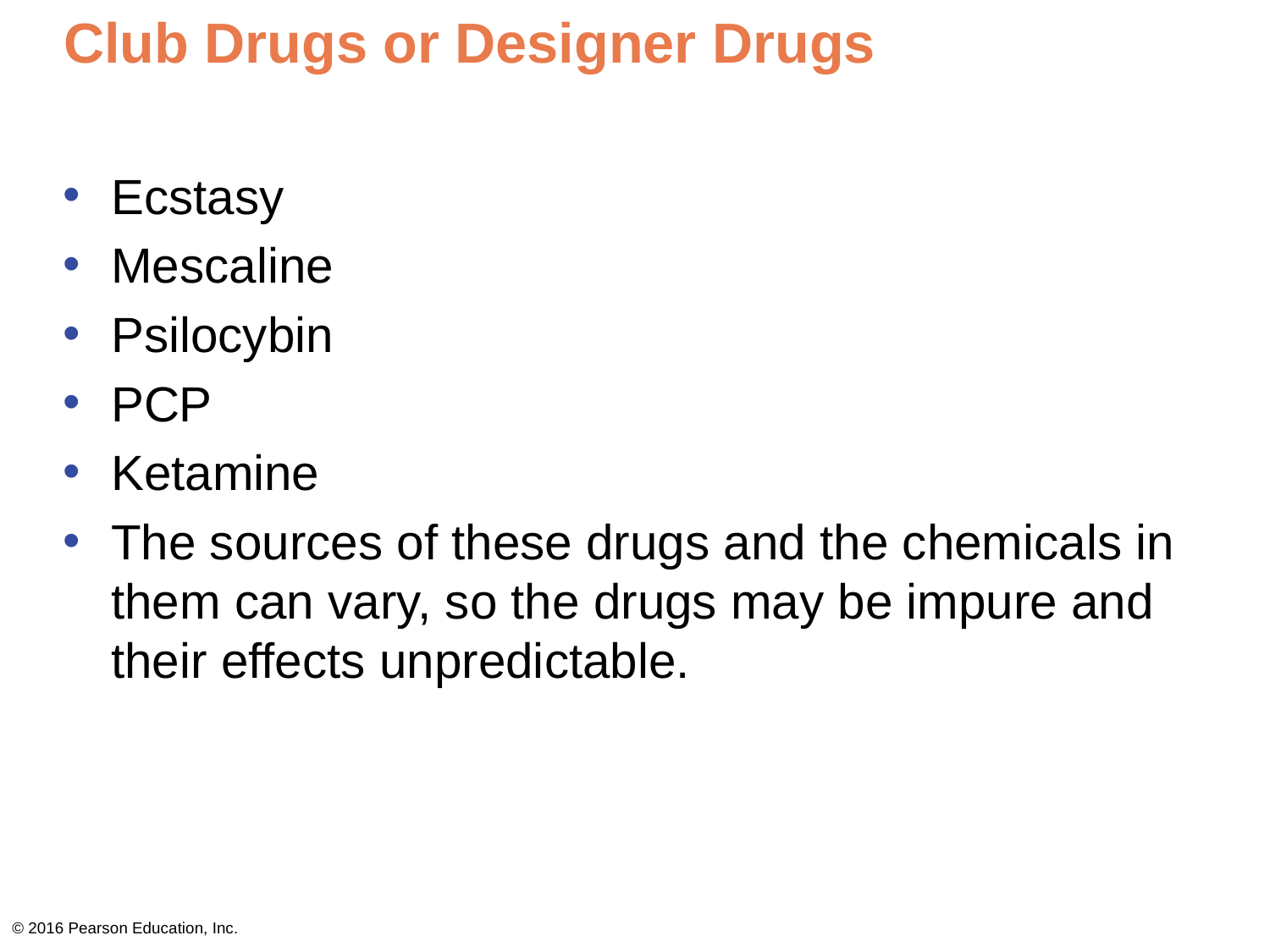

# Club Drugs or Designer Drugs
Ecstasy
Mescaline
Psilocybin
PCP
Ketamine
The sources of these drugs and the chemicals in them can vary, so the drugs may be impure and their effects unpredictable.
© 2016 Pearson Education, Inc.